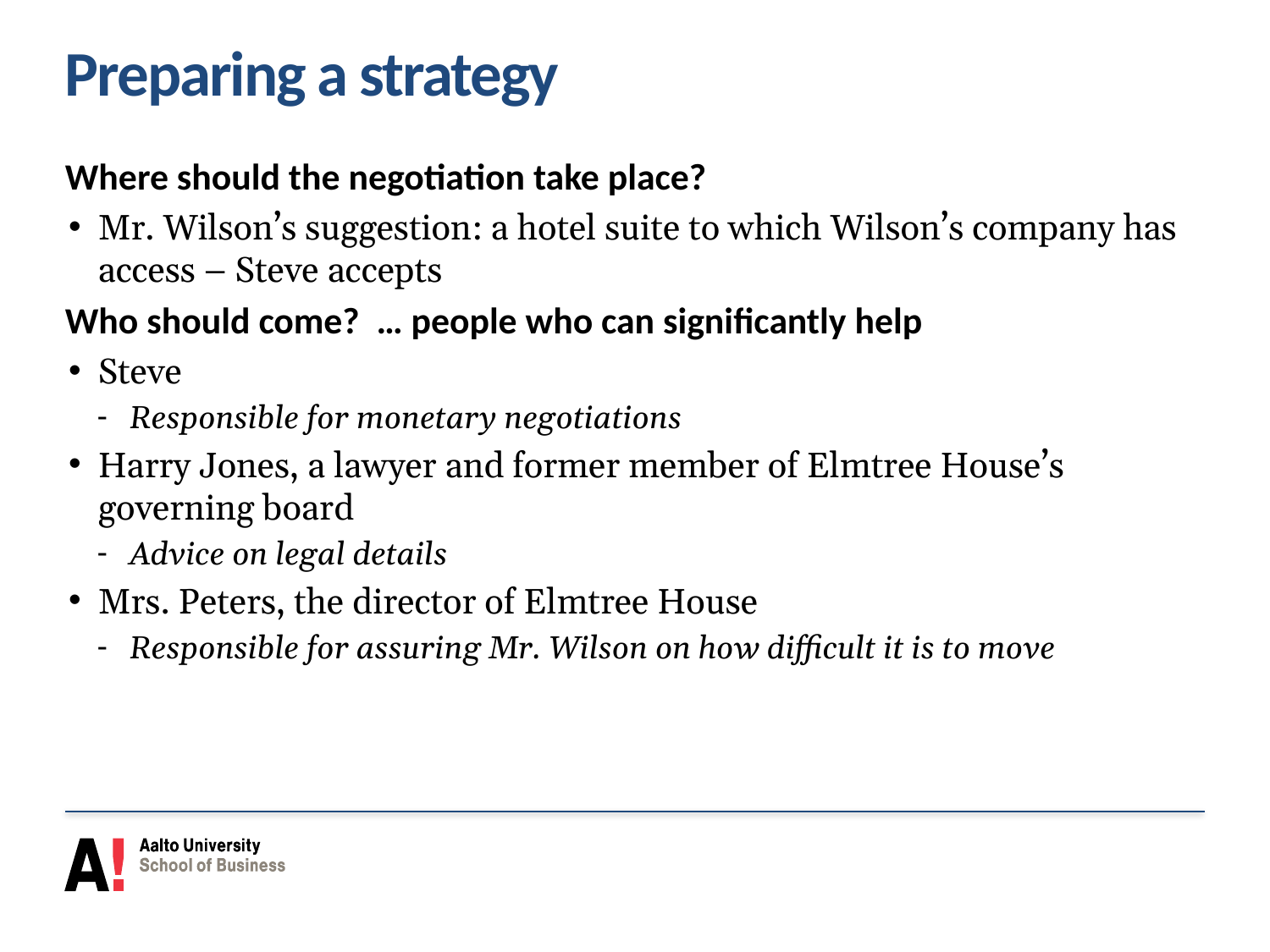

# Preparing a strategy
Where should the negotiation take place?
Mr. Wilson’s suggestion: a hotel suite to which Wilson’s company has access – Steve accepts
Who should come?  … people who can significantly help
Steve
Responsible for monetary negotiations
Harry Jones, a lawyer and former member of Elmtree House’s governing board
Advice on legal details
Mrs. Peters, the director of Elmtree House
Responsible for assuring Mr. Wilson on how difficult it is to move